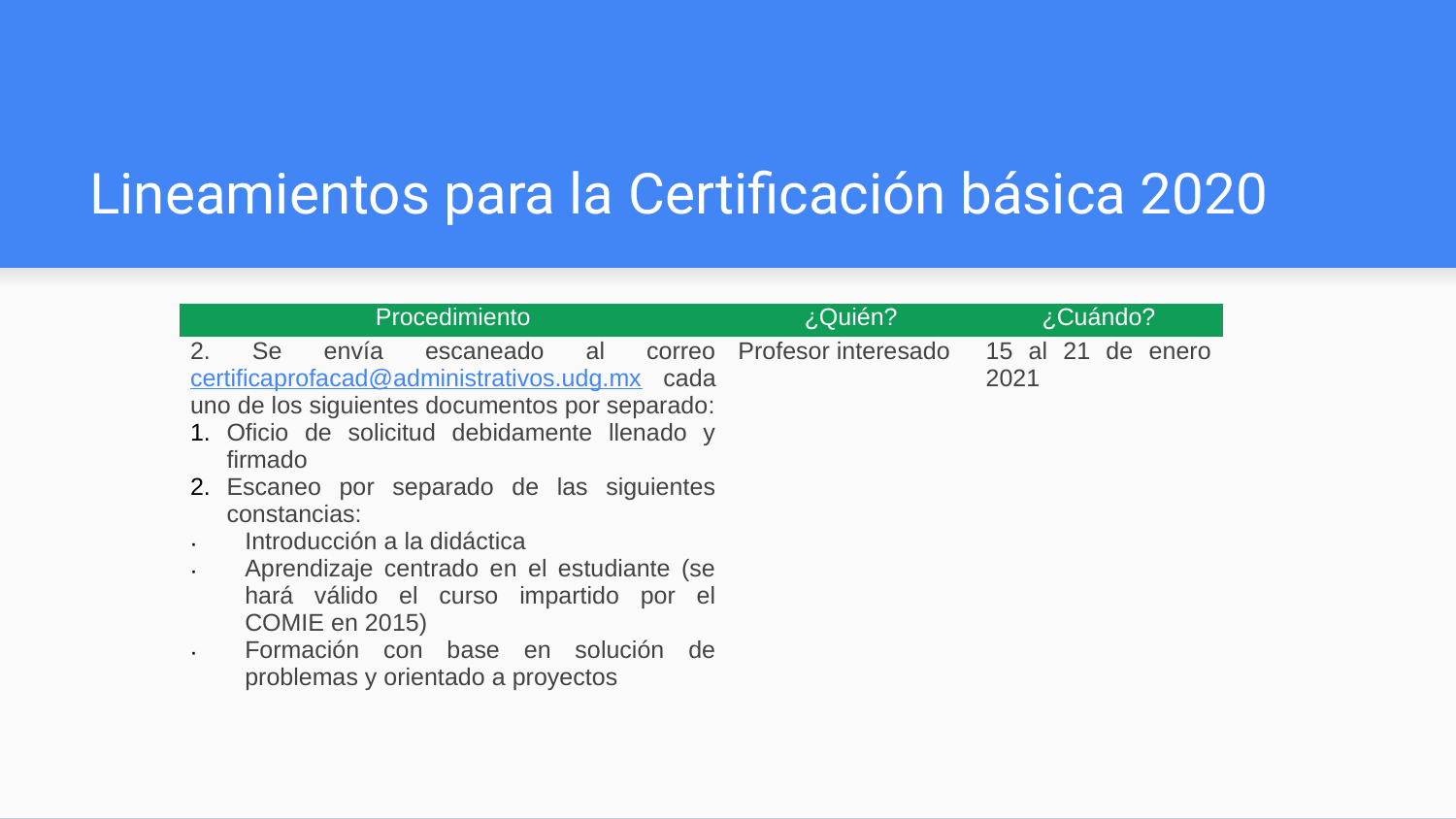

# Lineamientos para la Certificación básica 2020
| Procedimiento | ¿Quién? | ¿Cuándo? |
| --- | --- | --- |
| 2. Se envía escaneado al correo certificaprofacad@administrativos.udg.mx cada uno de los siguientes documentos por separado: Oficio de solicitud debidamente llenado y firmado Escaneo por separado de las siguientes constancias: Introducción a la didáctica Aprendizaje centrado en el estudiante (se hará válido el curso impartido por el COMIE en 2015) Formación con base en solución de problemas y orientado a proyectos | Profesor interesado | 15 al 21 de enero 2021 |